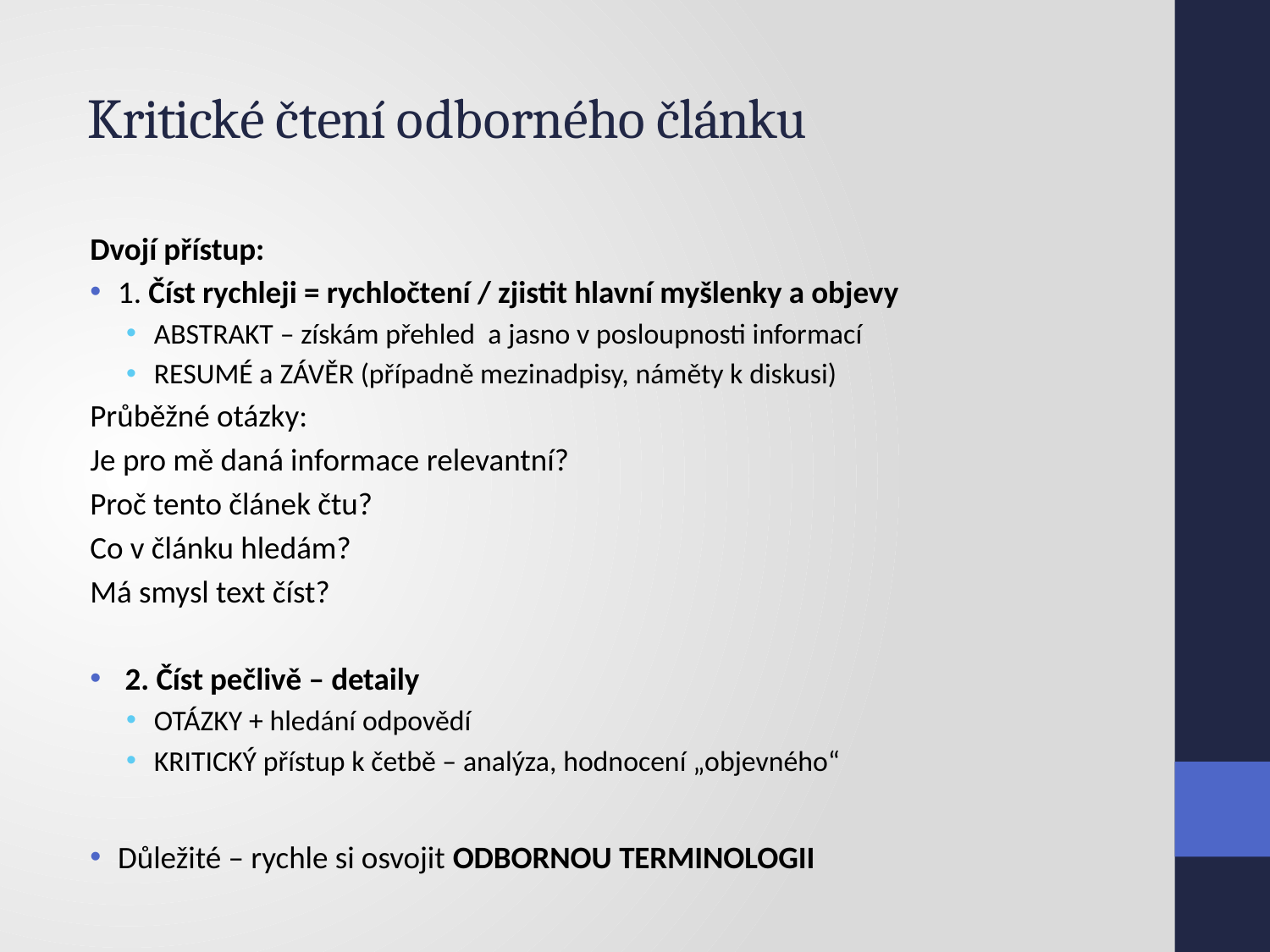

# Kritické čtení odborného článku
Dvojí přístup:
1. Číst rychleji = rychločtení / zjistit hlavní myšlenky a objevy
ABSTRAKT – získám přehled  a jasno v posloupnosti informací
RESUMÉ a ZÁVĚR (případně mezinadpisy, náměty k diskusi)
Průběžné otázky:
	Je pro mě daná informace relevantní?
	Proč tento článek čtu?
	Co v článku hledám?
	Má smysl text číst?

 2. Číst pečlivě – detaily
OTÁZKY + hledání odpovědí
KRITICKÝ přístup k četbě – analýza, hodnocení „objevného“

Důležité – rychle si osvojit ODBORNOU TERMINOLOGII